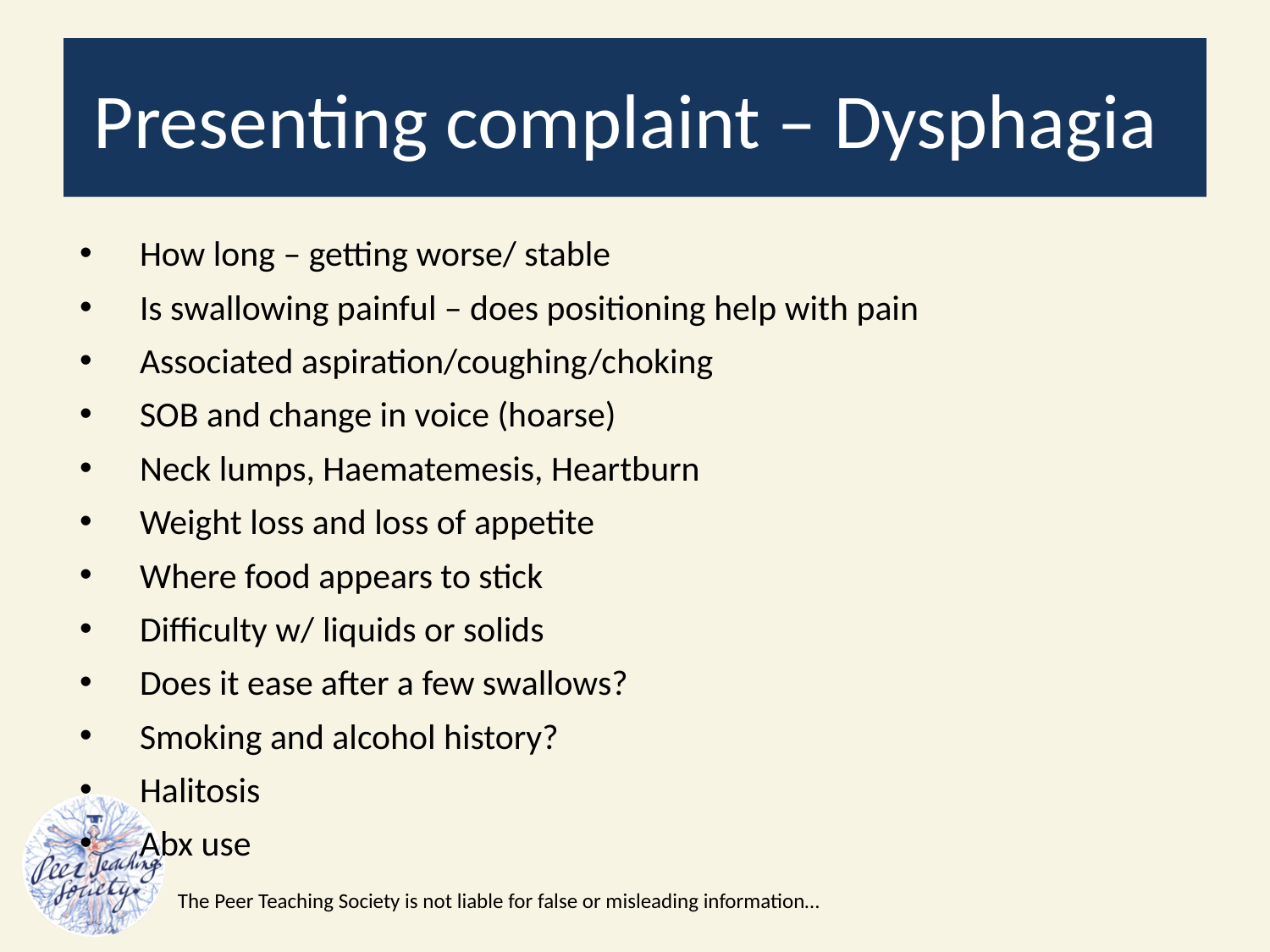

# Presenting complaint – Dysphagia
How long – getting worse/ stable
Is swallowing painful – does positioning help with pain
Associated aspiration/coughing/choking
SOB and change in voice (hoarse)
Neck lumps, Haematemesis, Heartburn
Weight loss and loss of appetite
Where food appears to stick
Difficulty w/ liquids or solids
Does it ease after a few swallows?
Smoking and alcohol history?
Halitosis
Abx use